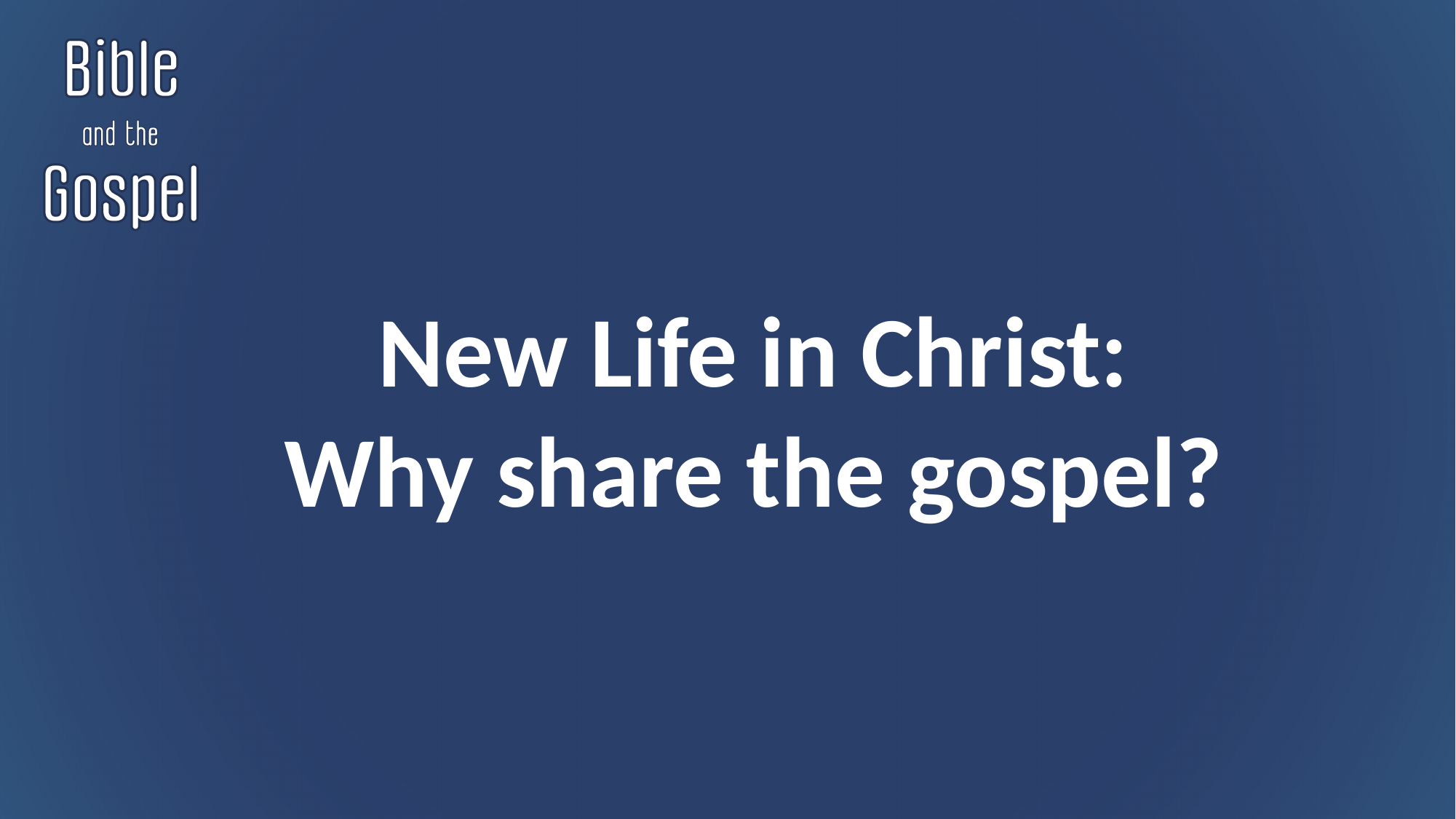

New Life in Christ:
Why share the gospel?